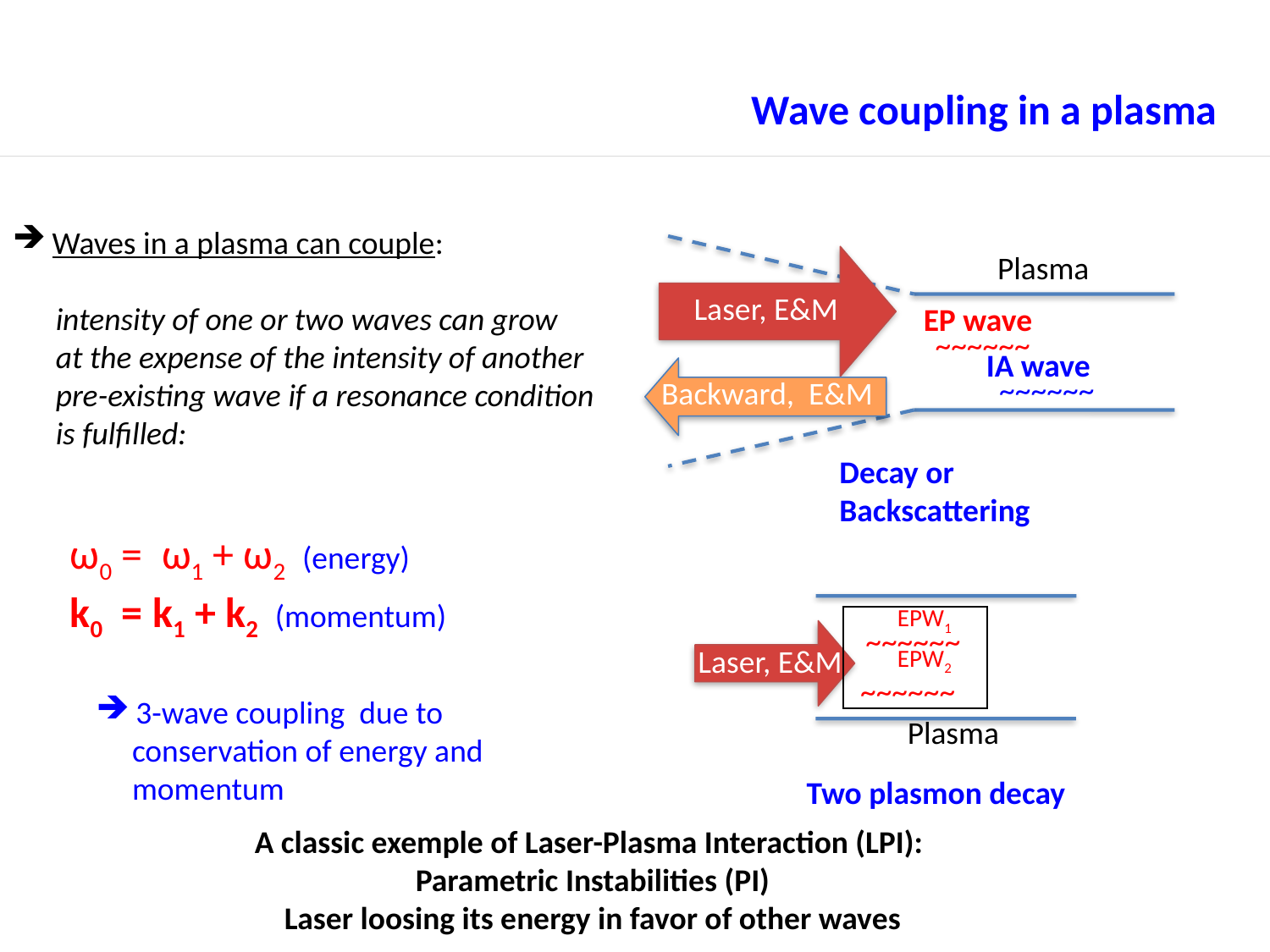

Wave coupling in a plasma
Waves in a plasma can couple:

      intensity of one or two waves can grow
      at the expense of the intensity of another
      pre-existing wave if a resonance condition
      is fulfilled:

        ω0 =  ω1 + ω2   (energy)
        k0  = k1 + k2   (momentum)

Plasma

Laser, E&M
EP wave

~~~~~~
IA wave

Backward,  E&M
~~~~~~

Decay or
Backscattering

EPW1

~~~~~~

Laser, E&M
~~~~~~
Plasma

EPW2
Two plasmon decay
3-wave coupling  due to
     conservation of energy and
     momentum
A classic exemple of Laser-Plasma Interaction (LPI):
Parametric Instabilities (PI)
Laser loosing its energy in favor of other waves